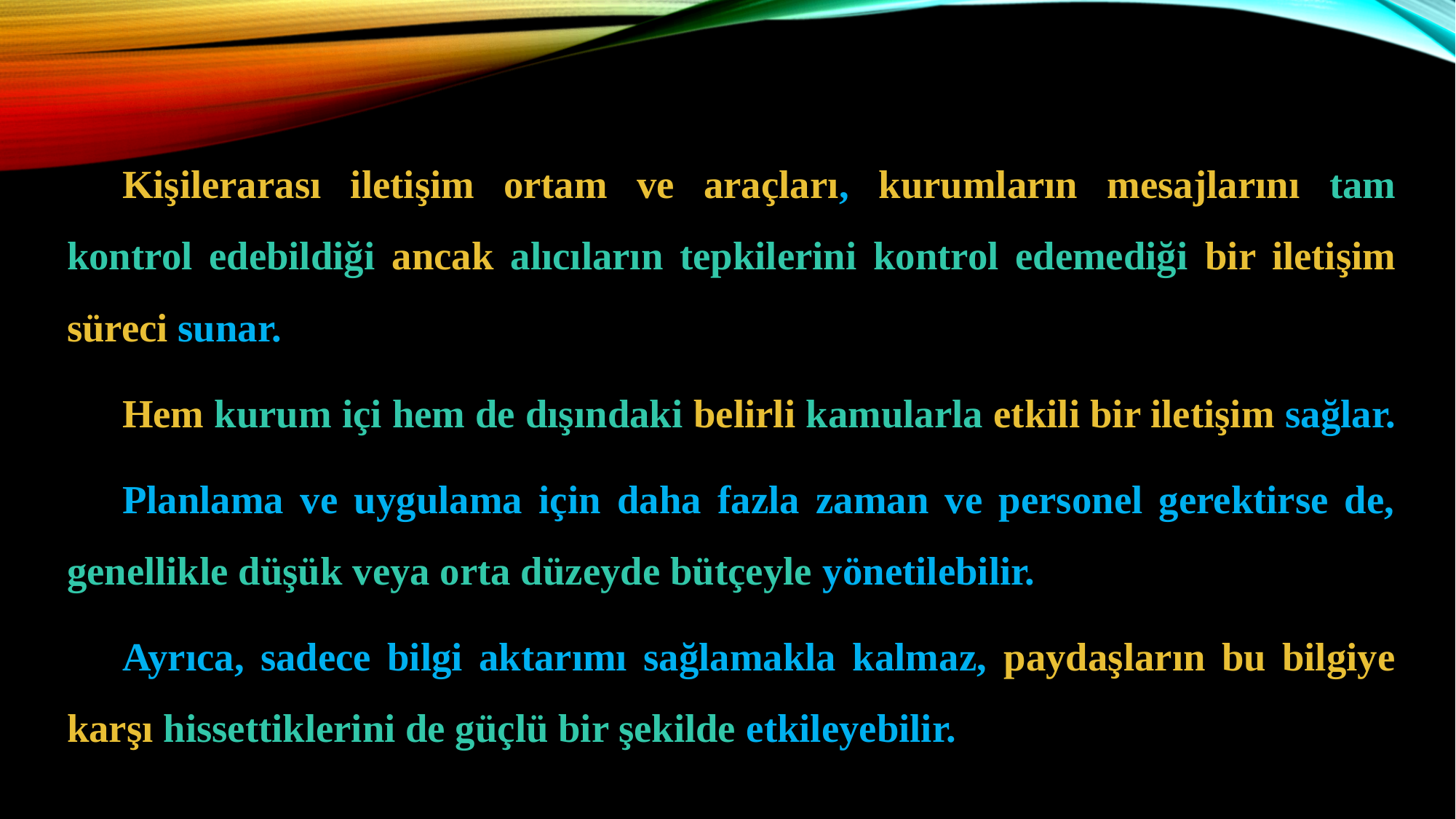

Kişilerarası iletişim ortam ve araçları, kurumların mesajlarını tam kontrol edebildiği ancak alıcıların tepkilerini kontrol edemediği bir iletişim süreci sunar.
Hem kurum içi hem de dışındaki belirli kamularla etkili bir iletişim sağlar.
Planlama ve uygulama için daha fazla zaman ve personel gerektirse de, genellikle düşük veya orta düzeyde bütçeyle yönetilebilir.
Ayrıca, sadece bilgi aktarımı sağlamakla kalmaz, paydaşların bu bilgiye karşı hissettiklerini de güçlü bir şekilde etkileyebilir.